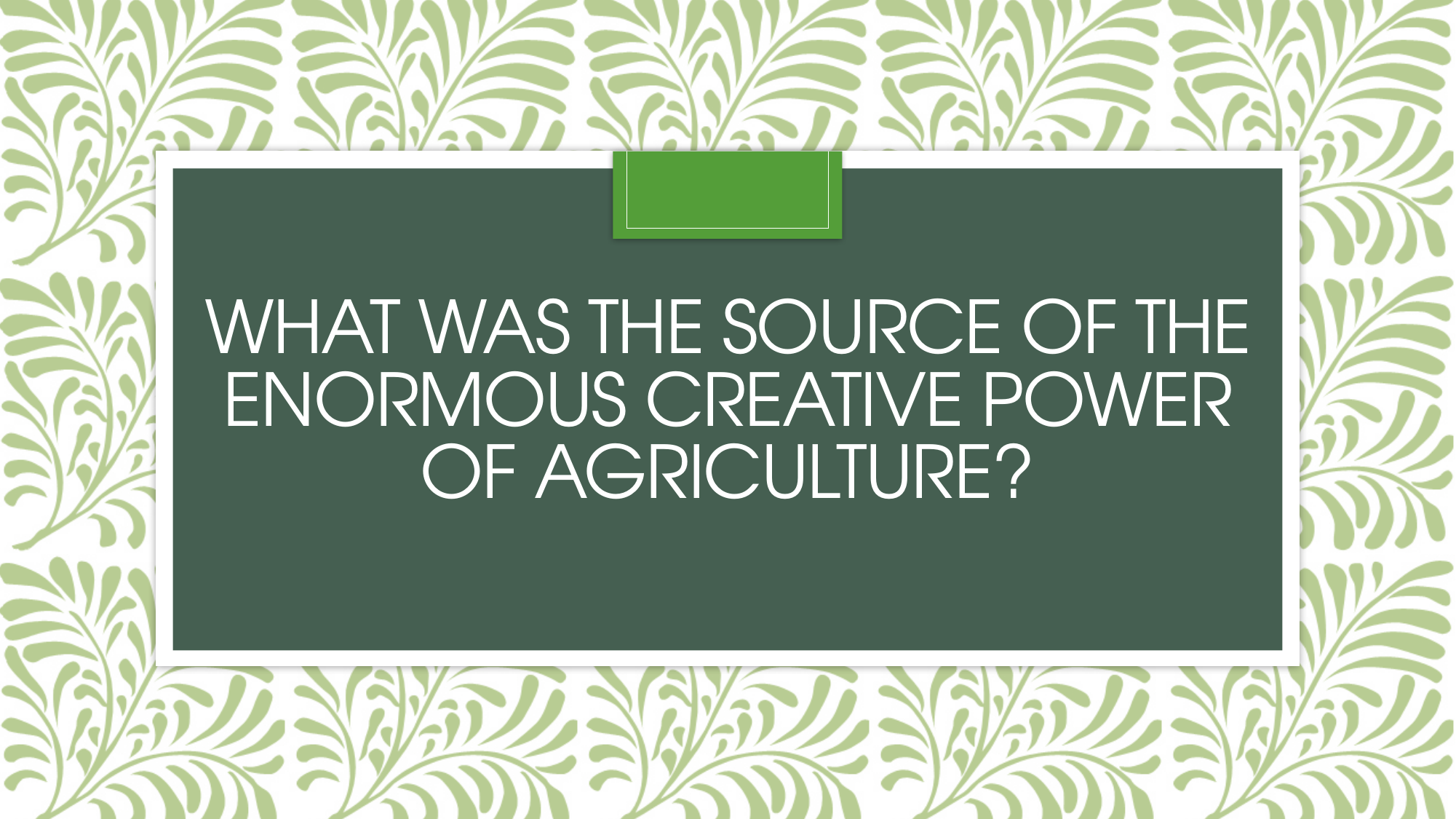

# What was the source of the enormous creative power of agriculture?